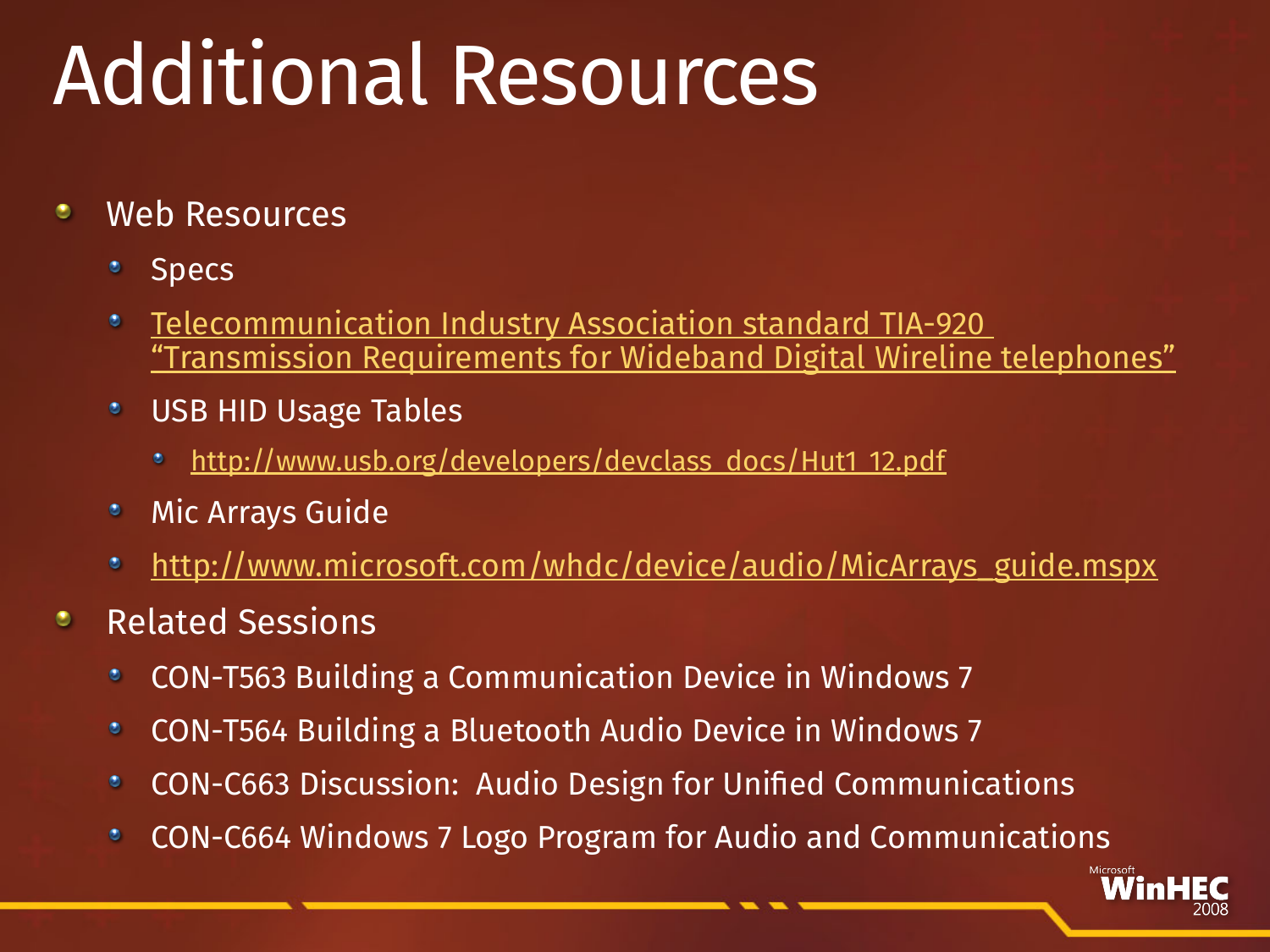

# Additional Resources
Web Resources
Specs
Telecommunication Industry Association standard TIA-920
“Transmission Requirements for Wideband Digital Wireline telephones”
USB HID Usage Tables
http://www.usb.org/developers/devclass_docs/Hut1_12.pdf
Mic Arrays Guide
http://www.microsoft.com/whdc/device/audio/MicArrays_guide.mspx
Related Sessions
CON-T563 Building a Communication Device in Windows 7
CON-T564 Building a Bluetooth Audio Device in Windows 7
CON-C663 Discussion:  Audio Design for Unified Communications
CON-C664 Windows 7 Logo Program for Audio and Communications